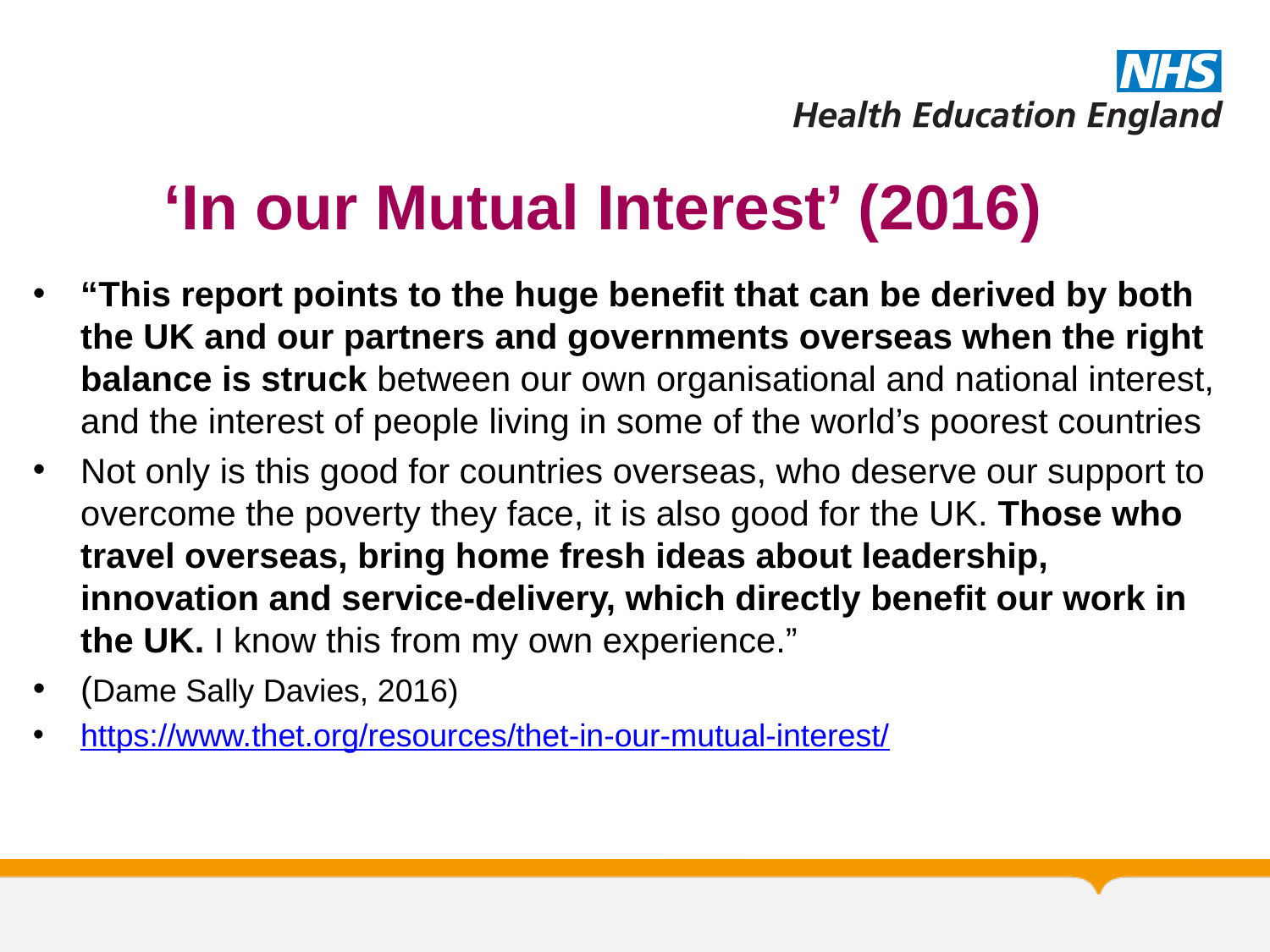

# ‘In our Mutual Interest’ (2016)
“This report points to the huge benefit that can be derived by both the UK and our partners and governments overseas when the right balance is struck between our own organisational and national interest, and the interest of people living in some of the world’s poorest countries
Not only is this good for countries overseas, who deserve our support to overcome the poverty they face, it is also good for the UK. Those who travel overseas, bring home fresh ideas about leadership, innovation and service-delivery, which directly benefit our work in the UK. I know this from my own experience.”
(Dame Sally Davies, 2016)
https://www.thet.org/resources/thet-in-our-mutual-interest/